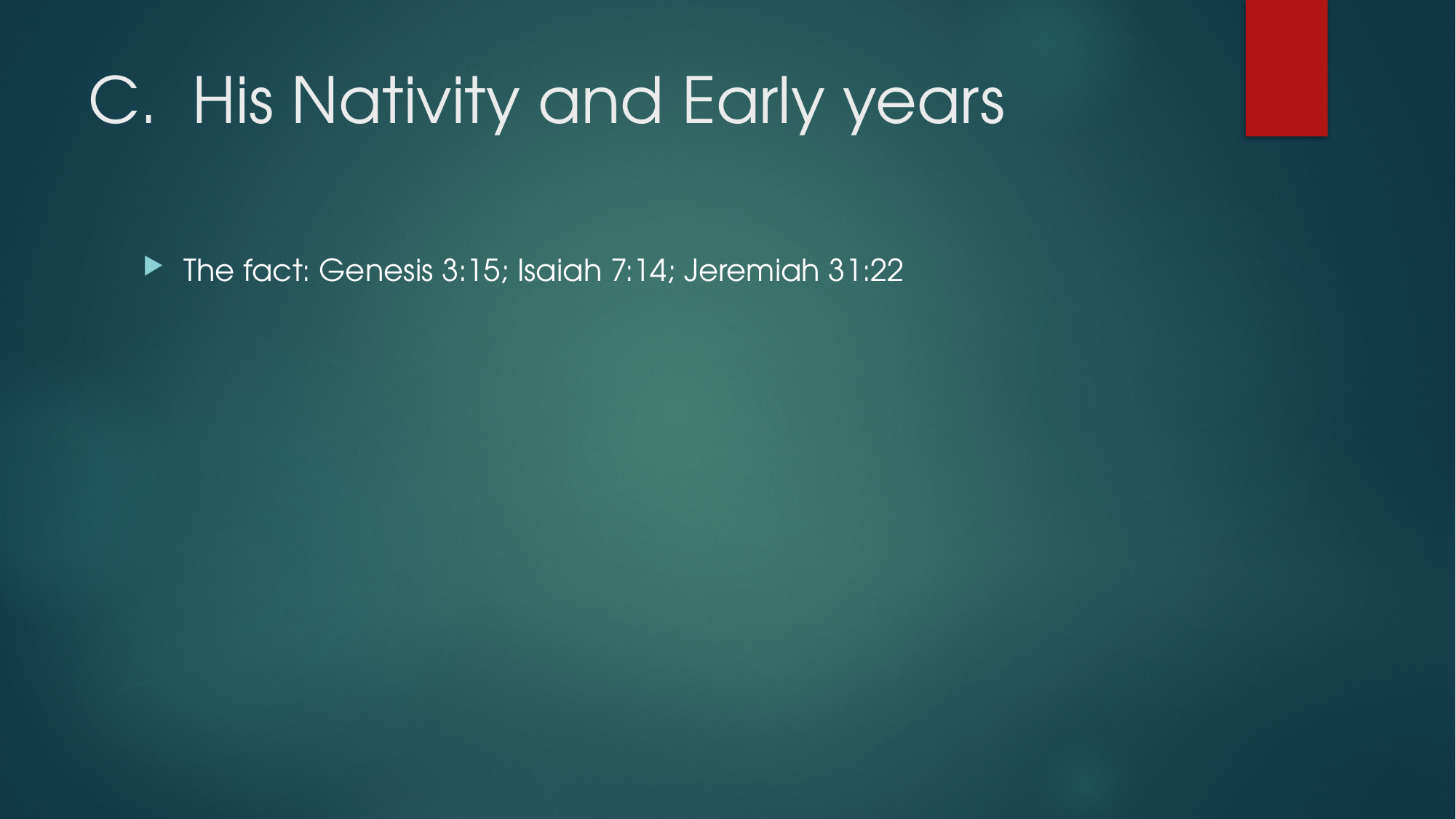

# C.  His Nativity and Early years
The fact: Genesis 3:15; Isaiah 7:14; Jeremiah 31:22